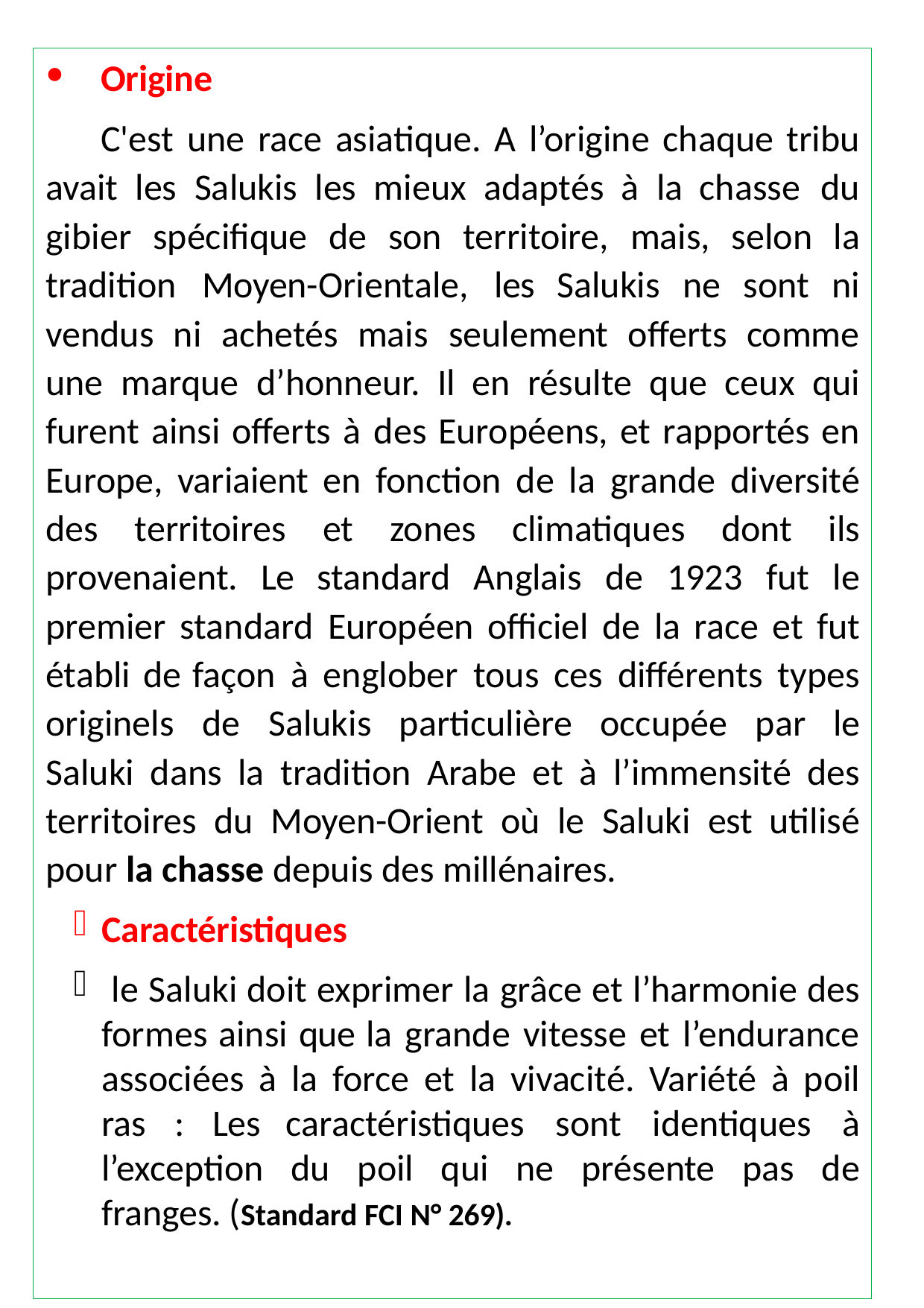

Origine
C'est une race asiatique. A l’origine chaque tribu avait les Salukis les mieux adaptés à la chasse du gibier spécifique de son territoire, mais, selon la tradition Moyen-Orientale, les Salukis ne sont ni vendus ni achetés mais seulement offerts comme une marque d’honneur. Il en résulte que ceux qui furent ainsi offerts à des Européens, et rapportés en Europe, variaient en fonction de la grande diversité des territoires et zones climatiques dont ils provenaient. Le standard Anglais de 1923 fut le premier standard Européen officiel de la race et fut établi de façon à englober tous ces différents types originels de Salukis particulière occupée par le Saluki dans la tradition Arabe et à l’immensité des territoires du Moyen-Orient où le Saluki est utilisé pour la chasse depuis des millénaires.
Caractéristiques
 le Saluki doit exprimer la grâce et l’harmonie des formes ainsi que la grande vitesse et l’endurance associées à la force et la vivacité. Variété à poil ras : Les caractéristiques sont identiques à l’exception du poil qui ne présente pas de franges. (Standard FCI N° 269).